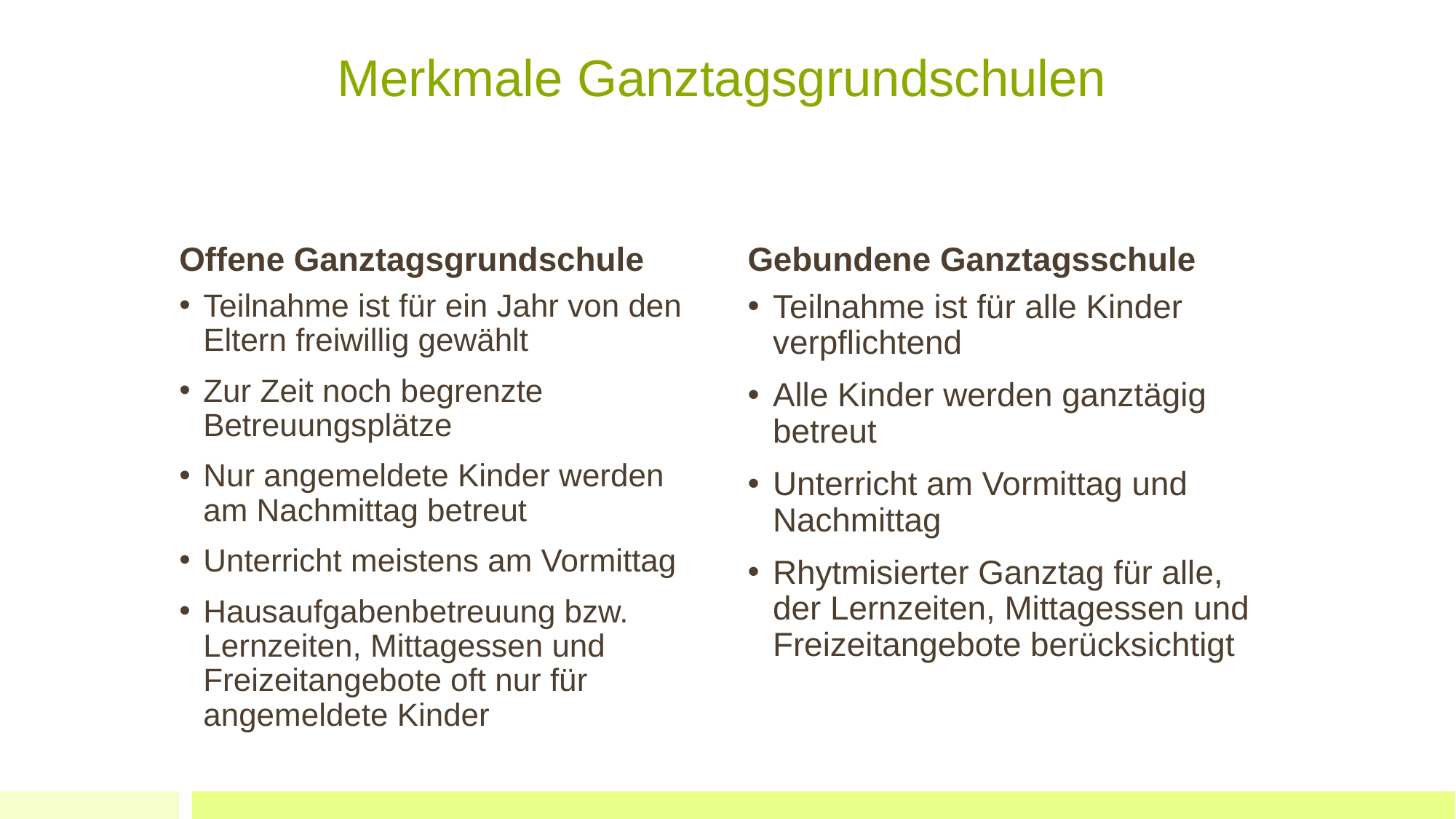

# Merkmale Ganztagsgrundschulen
Offene Ganztagsgrundschule
Gebundene Ganztagsschule
Teilnahme ist für ein Jahr von den Eltern freiwillig gewählt
Zur Zeit noch begrenzte Betreuungsplätze
Nur angemeldete Kinder werden am Nachmittag betreut
Unterricht meistens am Vormittag
Hausaufgabenbetreuung bzw. Lernzeiten, Mittagessen und Freizeitangebote oft nur für angemeldete Kinder
Teilnahme ist für alle Kinder verpflichtend
Alle Kinder werden ganztägig betreut
Unterricht am Vormittag und Nachmittag
Rhytmisierter Ganztag für alle, der Lernzeiten, Mittagessen und Freizeitangebote berücksichtigt